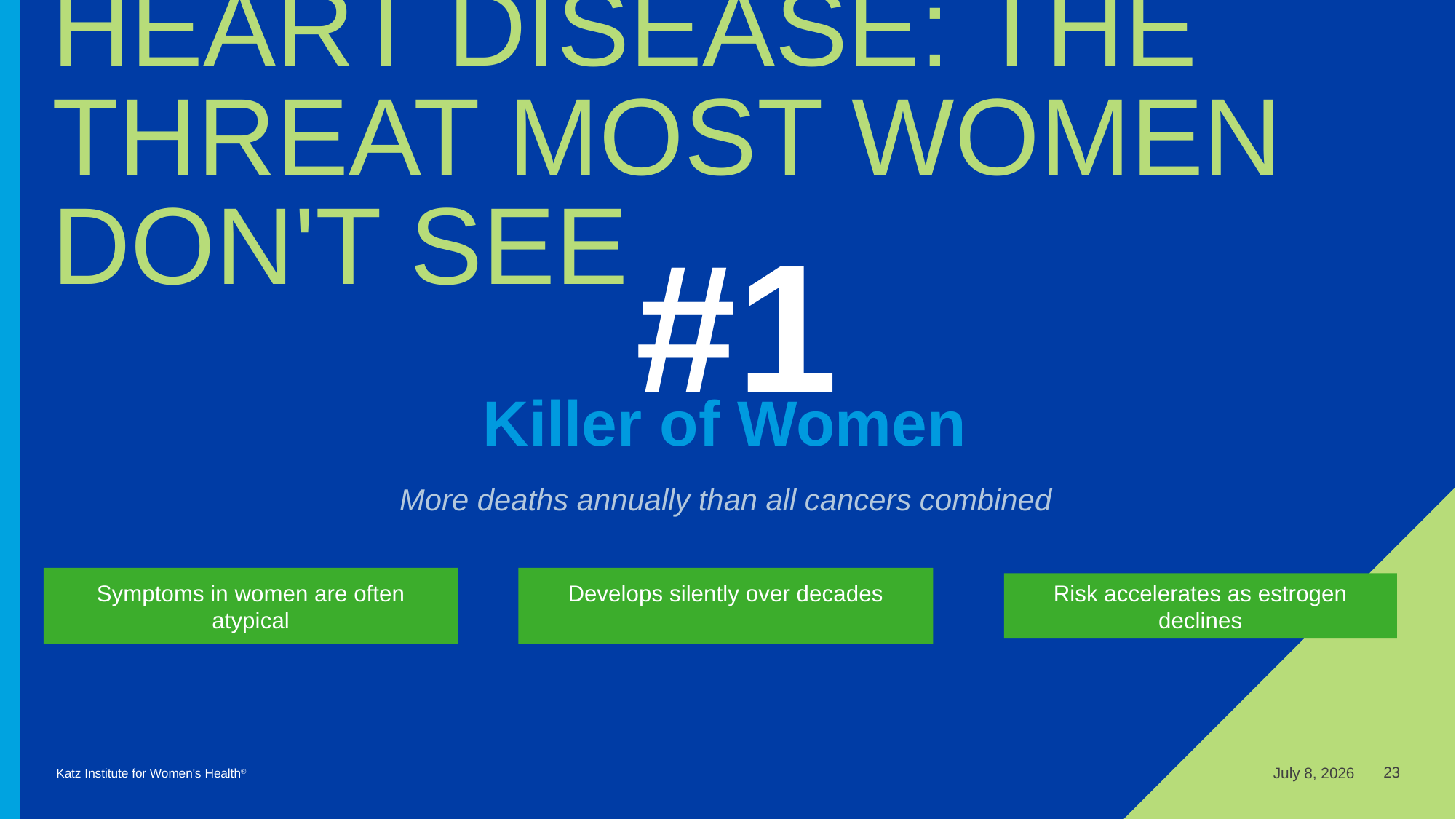

# HEART DISEASE: THE threat most women don't see
#1
Killer of Women
More deaths annually than all cancers combined

Symptoms in women are often atypical
Develops silently over decades
Risk accelerates as estrogen declines
July 8, 2026
23